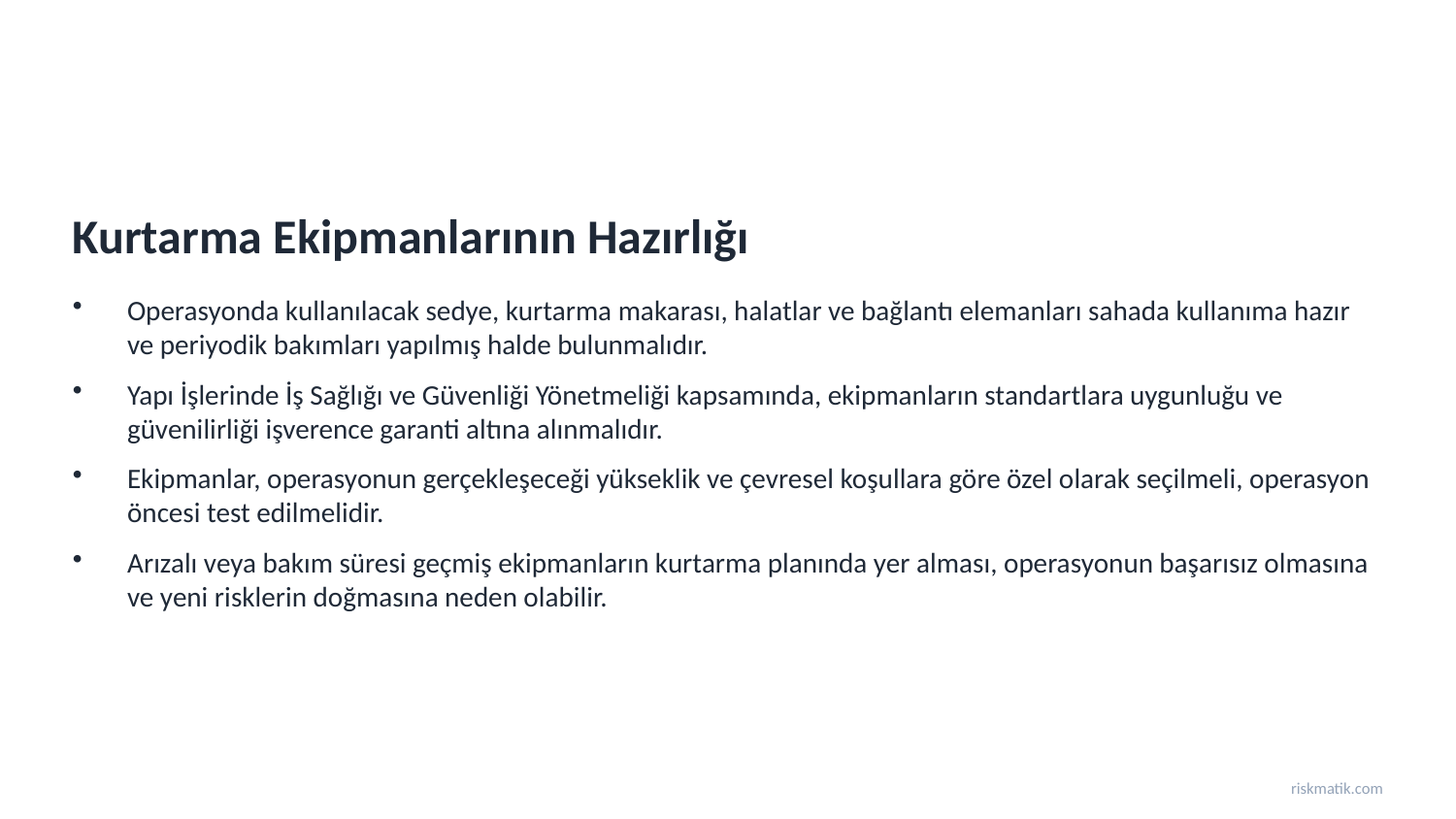

Kurtarma Ekipmanlarının Hazırlığı
Operasyonda kullanılacak sedye, kurtarma makarası, halatlar ve bağlantı elemanları sahada kullanıma hazır ve periyodik bakımları yapılmış halde bulunmalıdır.
Yapı İşlerinde İş Sağlığı ve Güvenliği Yönetmeliği kapsamında, ekipmanların standartlara uygunluğu ve güvenilirliği işverence garanti altına alınmalıdır.
Ekipmanlar, operasyonun gerçekleşeceği yükseklik ve çevresel koşullara göre özel olarak seçilmeli, operasyon öncesi test edilmelidir.
Arızalı veya bakım süresi geçmiş ekipmanların kurtarma planında yer alması, operasyonun başarısız olmasına ve yeni risklerin doğmasına neden olabilir.
riskmatik.com